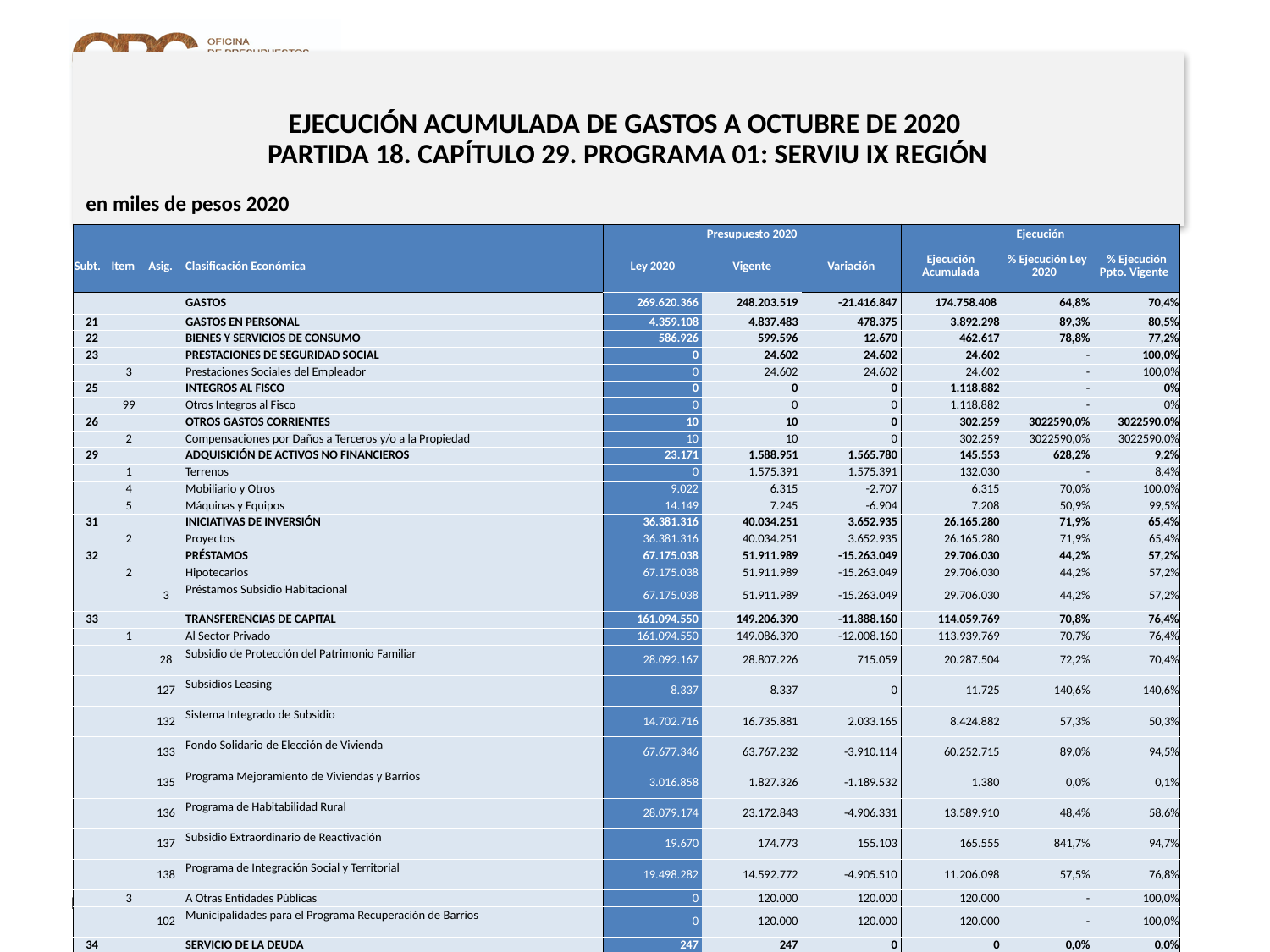

# EJECUCIÓN ACUMULADA DE GASTOS A OCTUBRE DE 2020 PARTIDA 18. CAPÍTULO 29. PROGRAMA 01: SERVIU IX REGIÓN
en miles de pesos 2020
|  |  |  |  | Presupuesto 2020 |  |  | Ejecución |  |  |
| --- | --- | --- | --- | --- | --- | --- | --- | --- | --- |
| Subt. | Item | Asig. | Clasificación Económica | Ley 2020 | Vigente | Variación | Ejecución Acumulada | % Ejecución Ley 2020 | % Ejecución Ppto. Vigente |
|  |  |  | GASTOS | 269.620.366 | 248.203.519 | -21.416.847 | 174.758.408 | 64,8% | 70,4% |
| 21 |  |  | GASTOS EN PERSONAL | 4.359.108 | 4.837.483 | 478.375 | 3.892.298 | 89,3% | 80,5% |
| 22 |  |  | BIENES Y SERVICIOS DE CONSUMO | 586.926 | 599.596 | 12.670 | 462.617 | 78,8% | 77,2% |
| 23 |  |  | PRESTACIONES DE SEGURIDAD SOCIAL | 0 | 24.602 | 24.602 | 24.602 | - | 100,0% |
|  | 3 |  | Prestaciones Sociales del Empleador | 0 | 24.602 | 24.602 | 24.602 | - | 100,0% |
| 25 |  |  | INTEGROS AL FISCO | 0 | 0 | 0 | 1.118.882 | - | 0% |
|  | 99 |  | Otros Integros al Fisco | 0 | 0 | 0 | 1.118.882 | - | 0% |
| 26 |  |  | OTROS GASTOS CORRIENTES | 10 | 10 | 0 | 302.259 | 3022590,0% | 3022590,0% |
|  | 2 |  | Compensaciones por Daños a Terceros y/o a la Propiedad | 10 | 10 | 0 | 302.259 | 3022590,0% | 3022590,0% |
| 29 |  |  | ADQUISICIÓN DE ACTIVOS NO FINANCIEROS | 23.171 | 1.588.951 | 1.565.780 | 145.553 | 628,2% | 9,2% |
|  | 1 |  | Terrenos | 0 | 1.575.391 | 1.575.391 | 132.030 | - | 8,4% |
|  | 4 |  | Mobiliario y Otros | 9.022 | 6.315 | -2.707 | 6.315 | 70,0% | 100,0% |
|  | 5 |  | Máquinas y Equipos | 14.149 | 7.245 | -6.904 | 7.208 | 50,9% | 99,5% |
| 31 |  |  | INICIATIVAS DE INVERSIÓN | 36.381.316 | 40.034.251 | 3.652.935 | 26.165.280 | 71,9% | 65,4% |
|  | 2 |  | Proyectos | 36.381.316 | 40.034.251 | 3.652.935 | 26.165.280 | 71,9% | 65,4% |
| 32 |  |  | PRÉSTAMOS | 67.175.038 | 51.911.989 | -15.263.049 | 29.706.030 | 44,2% | 57,2% |
|  | 2 |  | Hipotecarios | 67.175.038 | 51.911.989 | -15.263.049 | 29.706.030 | 44,2% | 57,2% |
|  |  | 3 | Préstamos Subsidio Habitacional | 67.175.038 | 51.911.989 | -15.263.049 | 29.706.030 | 44,2% | 57,2% |
| 33 |  |  | TRANSFERENCIAS DE CAPITAL | 161.094.550 | 149.206.390 | -11.888.160 | 114.059.769 | 70,8% | 76,4% |
|  | 1 |  | Al Sector Privado | 161.094.550 | 149.086.390 | -12.008.160 | 113.939.769 | 70,7% | 76,4% |
|  |  | 28 | Subsidio de Protección del Patrimonio Familiar | 28.092.167 | 28.807.226 | 715.059 | 20.287.504 | 72,2% | 70,4% |
|  |  | 127 | Subsidios Leasing | 8.337 | 8.337 | 0 | 11.725 | 140,6% | 140,6% |
|  |  | 132 | Sistema Integrado de Subsidio | 14.702.716 | 16.735.881 | 2.033.165 | 8.424.882 | 57,3% | 50,3% |
|  |  | 133 | Fondo Solidario de Elección de Vivienda | 67.677.346 | 63.767.232 | -3.910.114 | 60.252.715 | 89,0% | 94,5% |
|  |  | 135 | Programa Mejoramiento de Viviendas y Barrios | 3.016.858 | 1.827.326 | -1.189.532 | 1.380 | 0,0% | 0,1% |
|  |  | 136 | Programa de Habitabilidad Rural | 28.079.174 | 23.172.843 | -4.906.331 | 13.589.910 | 48,4% | 58,6% |
|  |  | 137 | Subsidio Extraordinario de Reactivación | 19.670 | 174.773 | 155.103 | 165.555 | 841,7% | 94,7% |
|  |  | 138 | Programa de Integración Social y Territorial | 19.498.282 | 14.592.772 | -4.905.510 | 11.206.098 | 57,5% | 76,8% |
|  | 3 |  | A Otras Entidades Públicas | 0 | 120.000 | 120.000 | 120.000 | - | 100,0% |
|  |  | 102 | Municipalidades para el Programa Recuperación de Barrios | 0 | 120.000 | 120.000 | 120.000 | - | 100,0% |
| 34 |  |  | SERVICIO DE LA DEUDA | 247 | 247 | 0 | 0 | 0,0% | 0,0% |
|  | 7 |  | Deuda Flotante | 247 | 247 | 0 | 0 | 0,0% | 0,0% |
Nota: Para el cálculo del presupuesto vigente, así como para determinar la ejecución acumulada, no se incluyó: el subtítulo 25.99 “Otros Íntegros al Fisco” por cuanto corresponden a movimientos contables derivados de una instrucción administrativa aplicada por Dipres a partir del mes de abril.
20